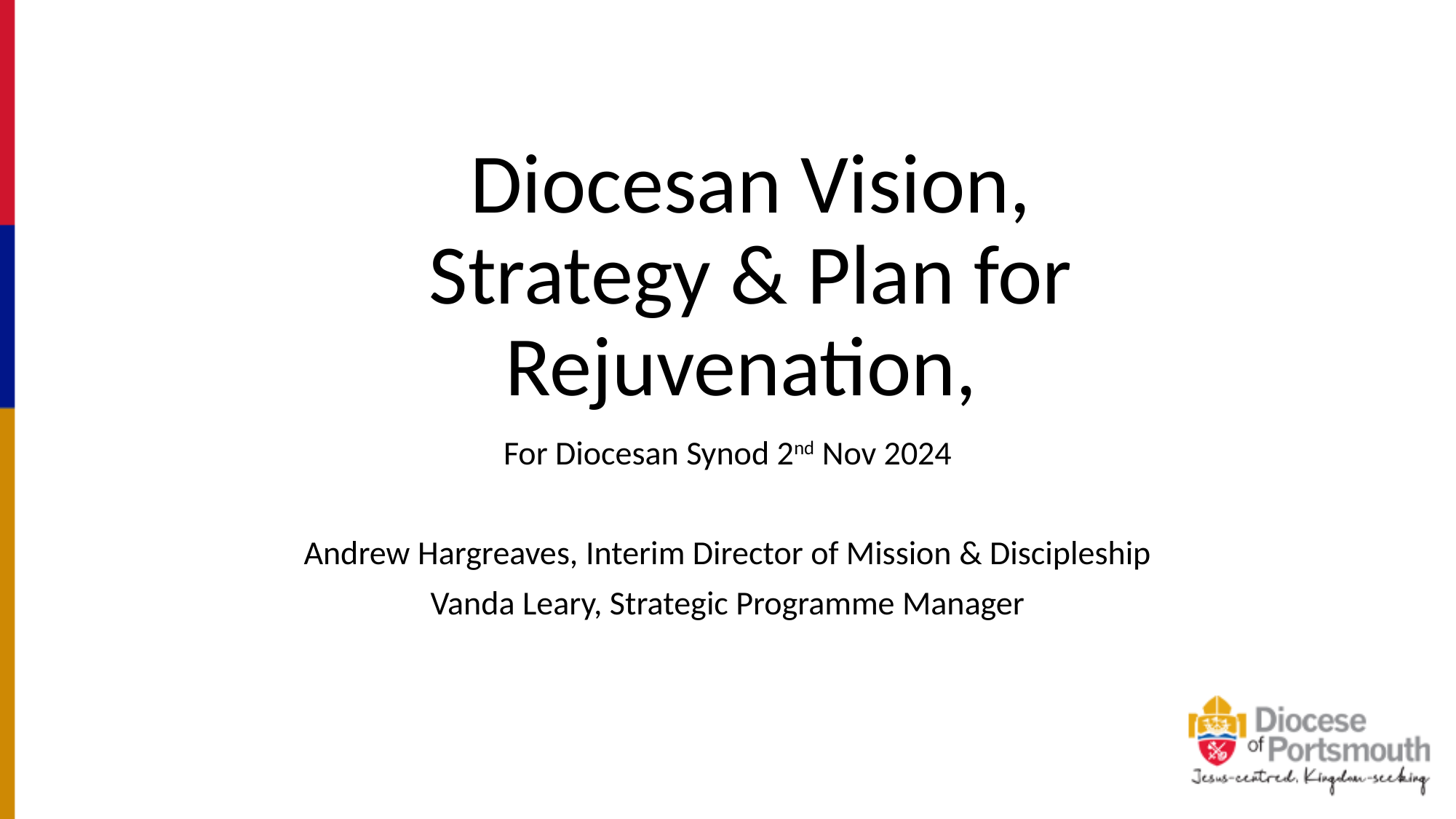

# Diocesan Vision, Strategy & Plan for Rejuvenation,
For Diocesan Synod 2nd Nov 2024

Andrew Hargreaves, Interim Director of Mission & Discipleship
Vanda Leary, Strategic Programme Manager